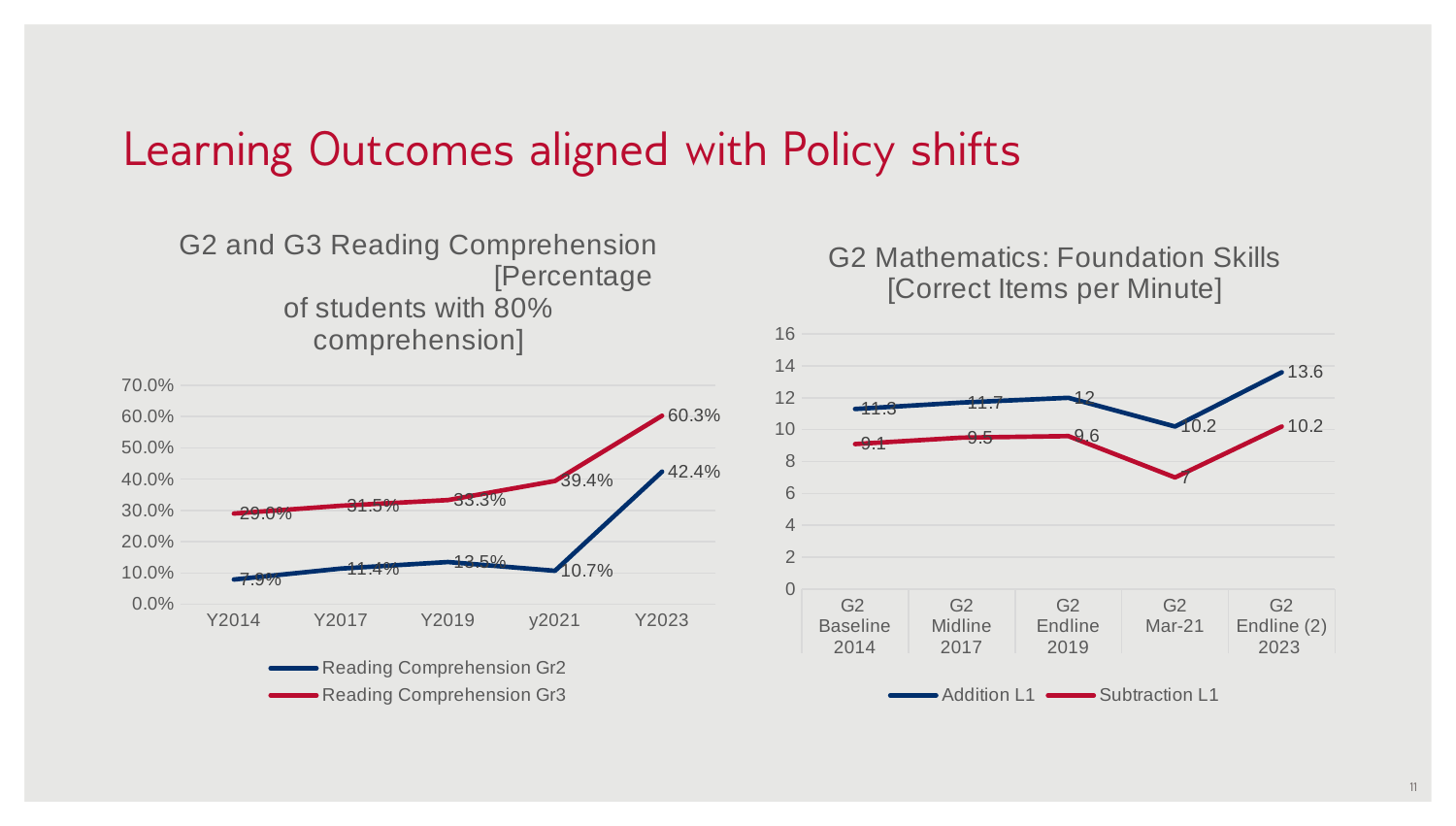

# Learning Outcomes aligned with Policy shifts

### Chart: G2 and G3 Reading Comprehension                                          [Percentage of students with 80% comprehension]

| Category | Reading Comprehension Gr2 | Reading Comprehension Gr3 |
|---|---|---|
| Y2014 | 0.079 | 0.29 |
| Y2017 | 0.114 | 0.315 |
| Y2019 | 0.135 | 0.333 |
| y2021 | 0.107 | 0.394 |
| Y2023 | 0.424 | 0.603 |

### Chart: G2 Mathematics: Foundation Skills
[Correct Items per Minute]

| Category | Addition L1 | Subtraction L1 |
|---|---|---|
| G2  | 11.3 | 9.1 |
| G2 | 11.7 | 9.5 |
| G2 | 12.0 | 9.6 |
| G2 | 10.2 | 7.0 |
| G2 | 13.6 | 10.2 |
11